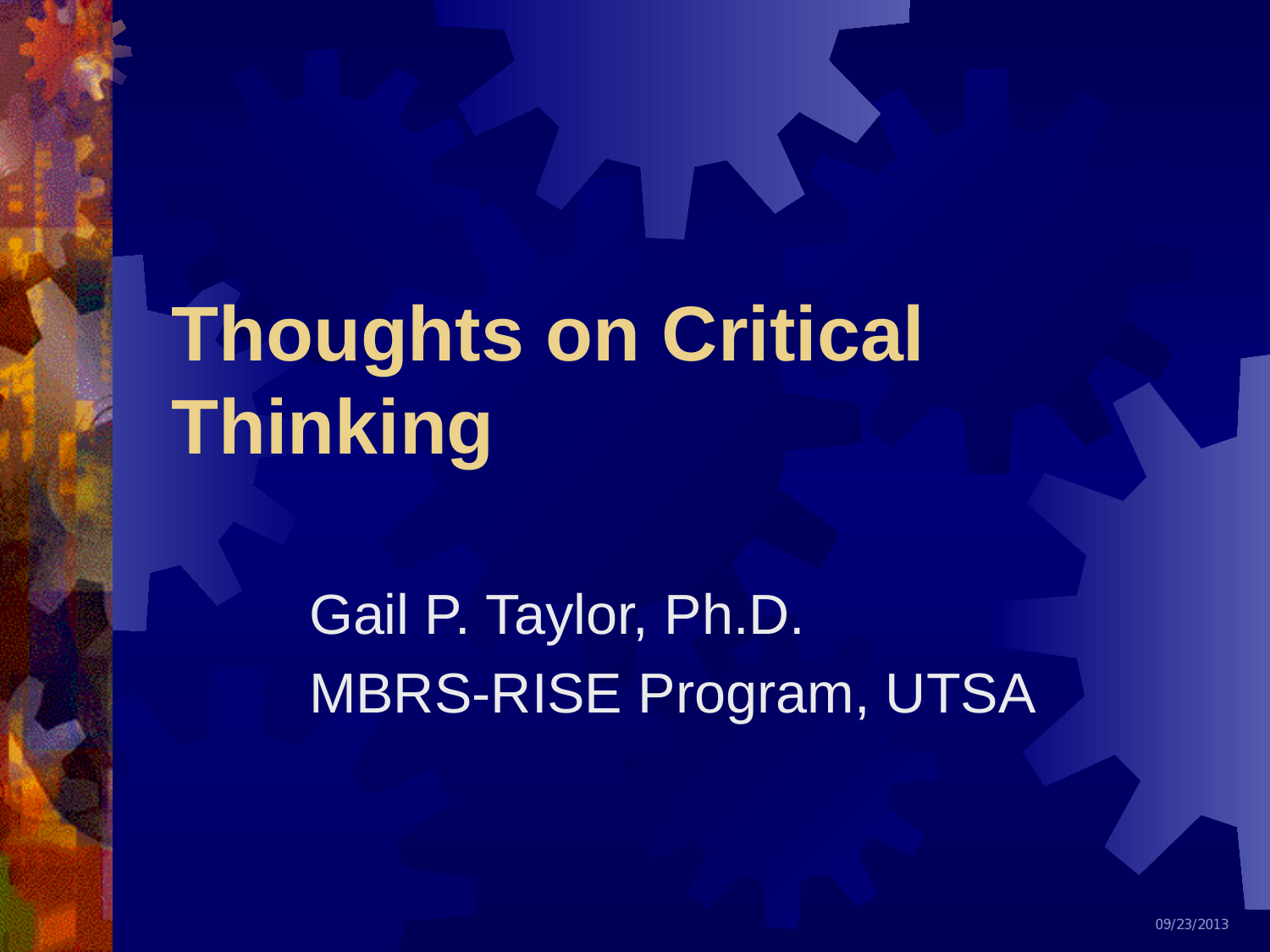

# Thoughts on Critical Thinking
Gail P. Taylor, Ph.D.
MBRS-RISE Program, UTSA
09/23/2013